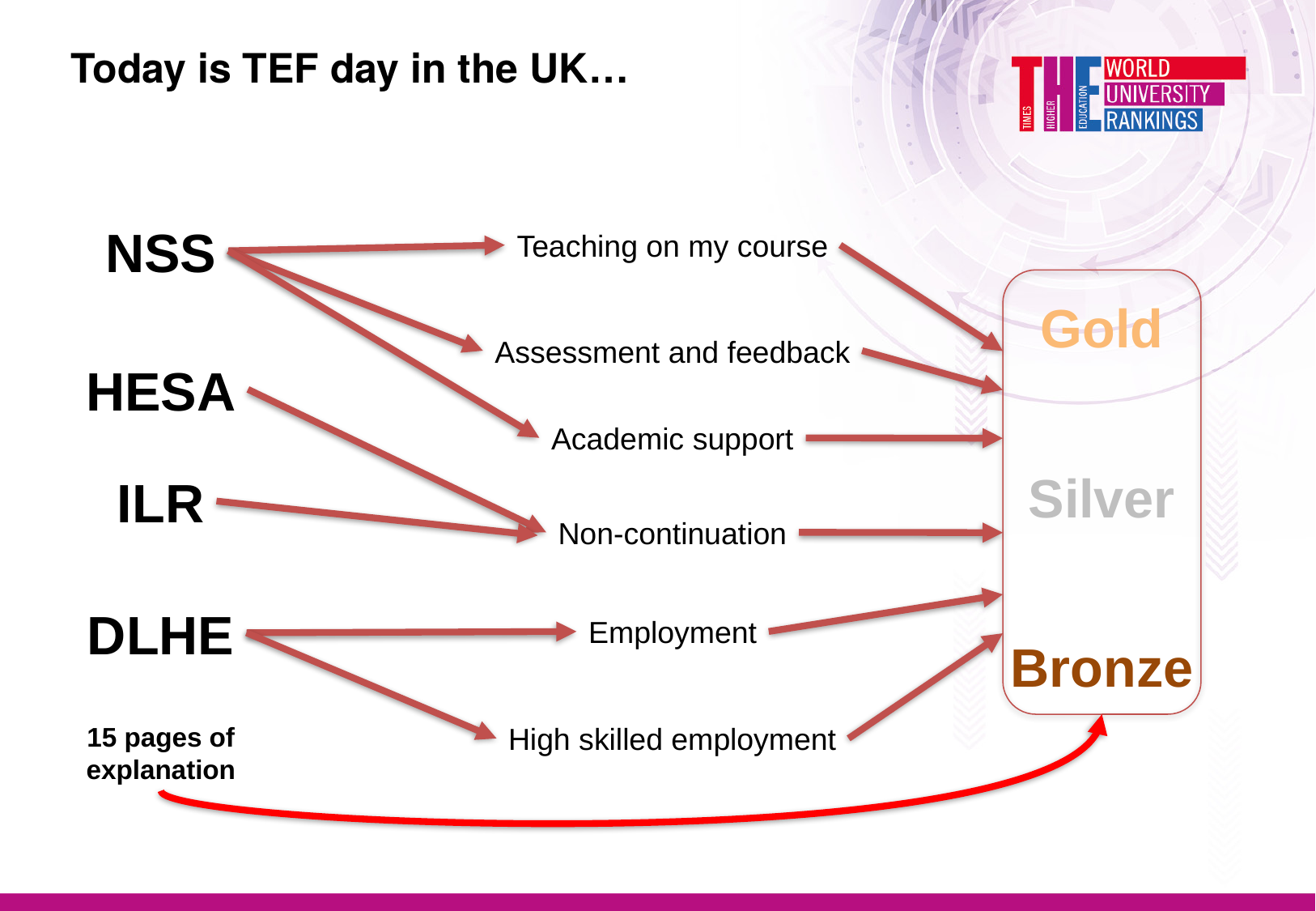

Today is TEF day in the UK…
NSS
Teaching on my course

Gold
Assessment and feedback
HESA
Academic support
Silver
ILR
Non-continuation
DLHE
Employment
Bronze
15 pages of explanation
High skilled employment